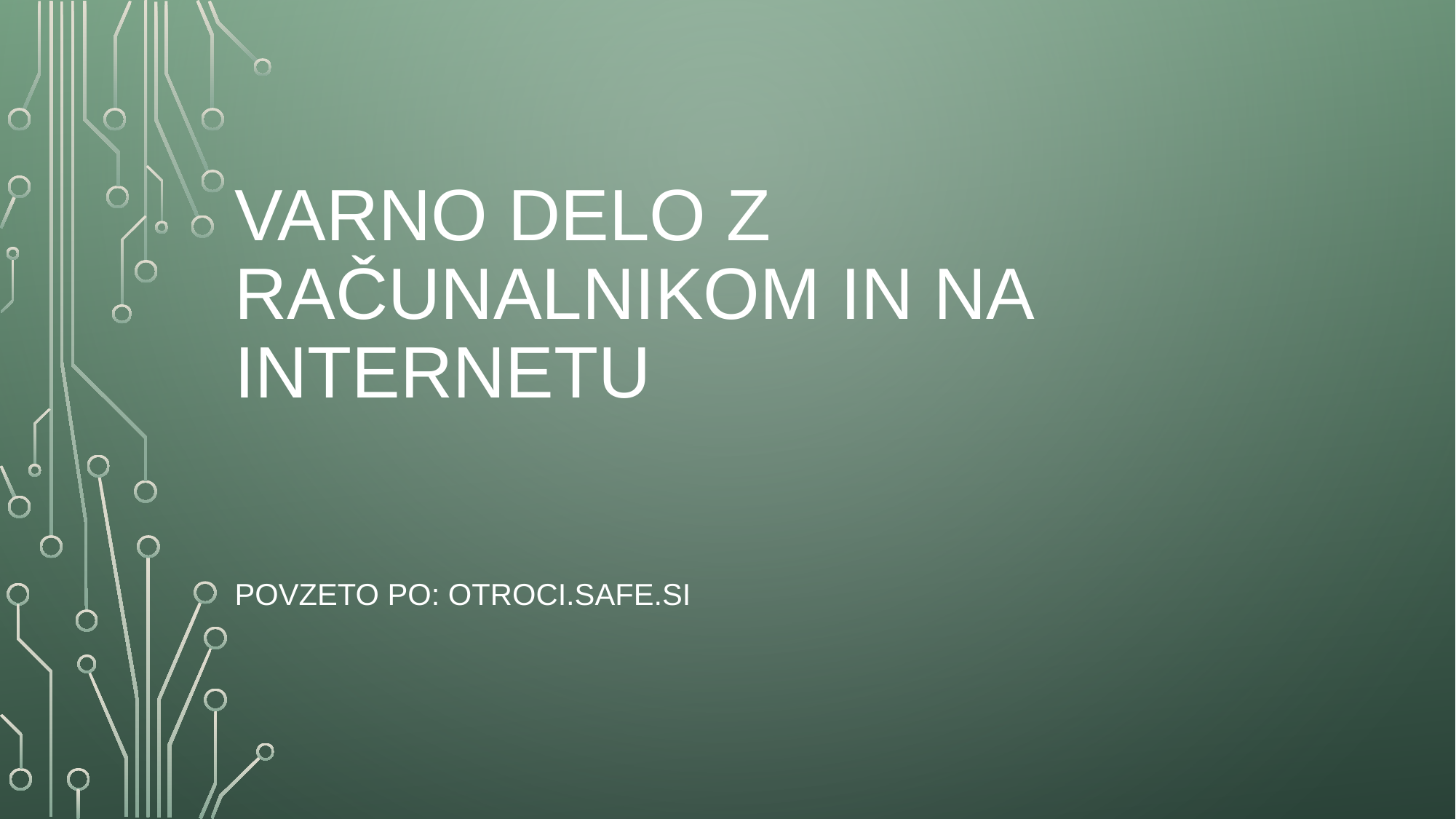

# Varno Delo z računalnikom in na internetu
Povzeto po: otroci.safe.si